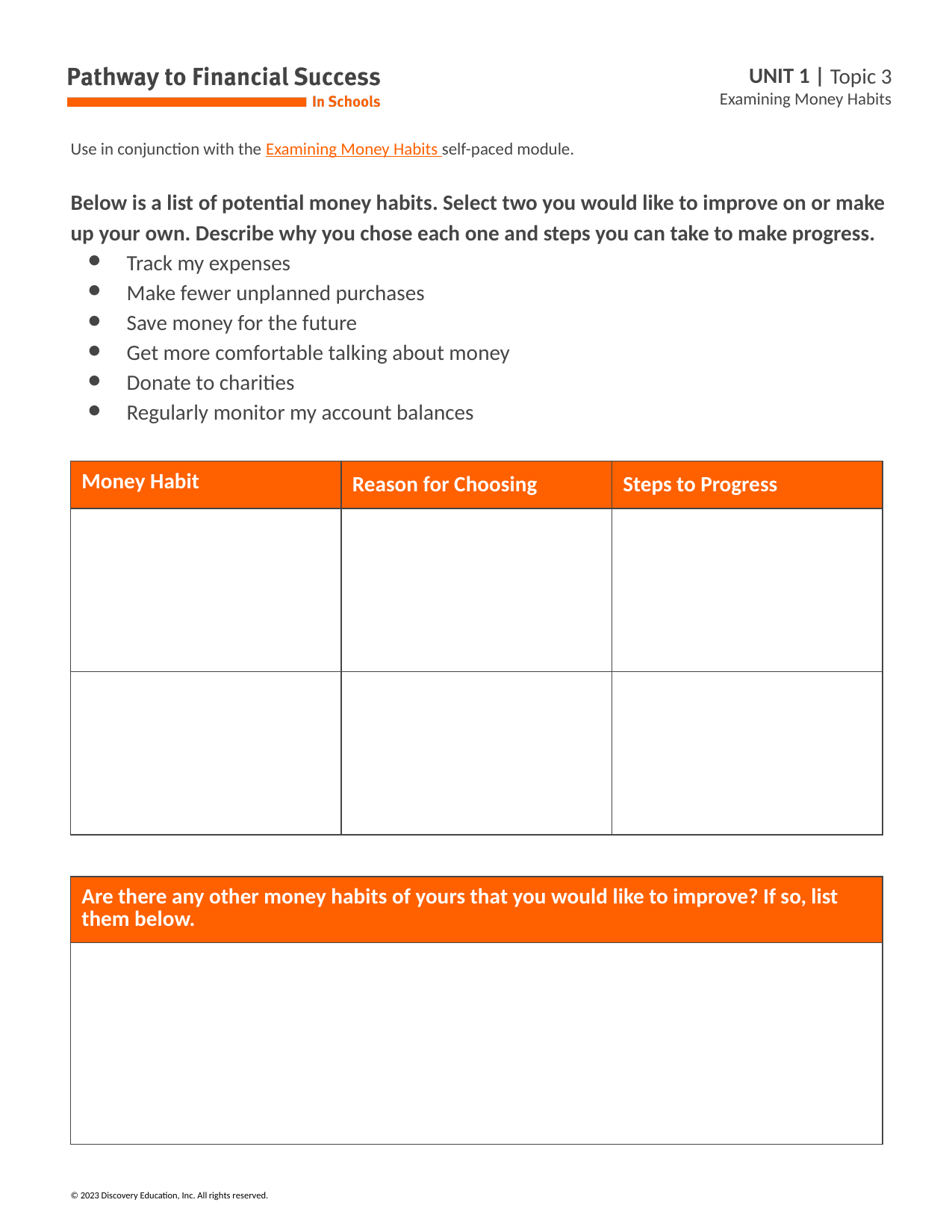

Use in conjunction with the Examining Money Habits self-paced module.
Below is a list of potential money habits. Select two you would like to improve on or make up your own. Describe why you chose each one and steps you can take to make progress.
Track my expenses
Make fewer unplanned purchases
Save money for the future
Get more comfortable talking about money
Donate to charities
Regularly monitor my account balances

| Money Habit | Reason for Choosing | Steps to Progress |
| --- | --- | --- |
|  |  |  |
|  |  |  |
| Are there any other money habits of yours that you would like to improve? If so, list them below. |
| --- |
|  |